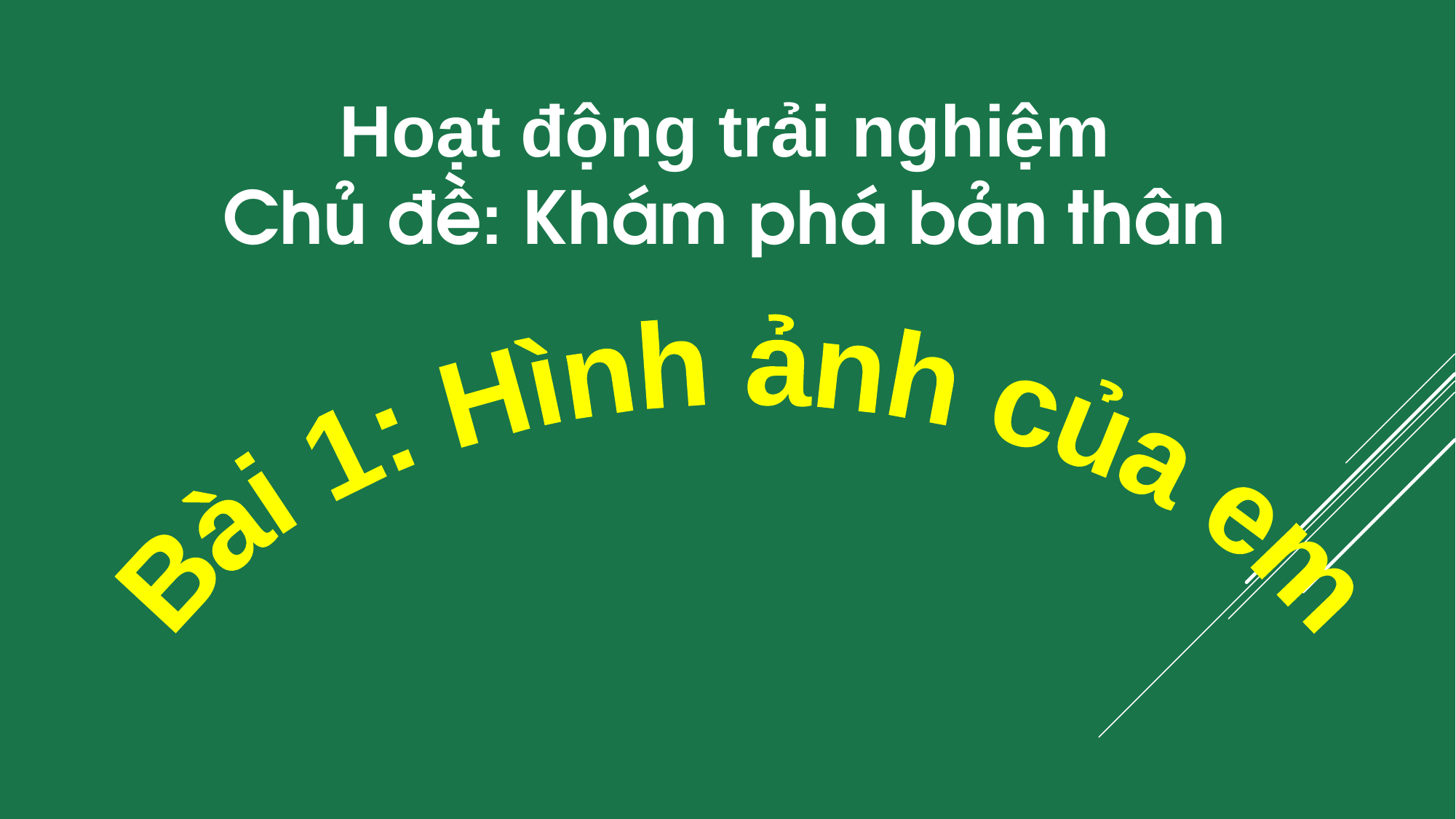

Hoạt động trải nghiệm
Chủ đề: Khám phá bản thân
Bài 1: Hình ảnh của em